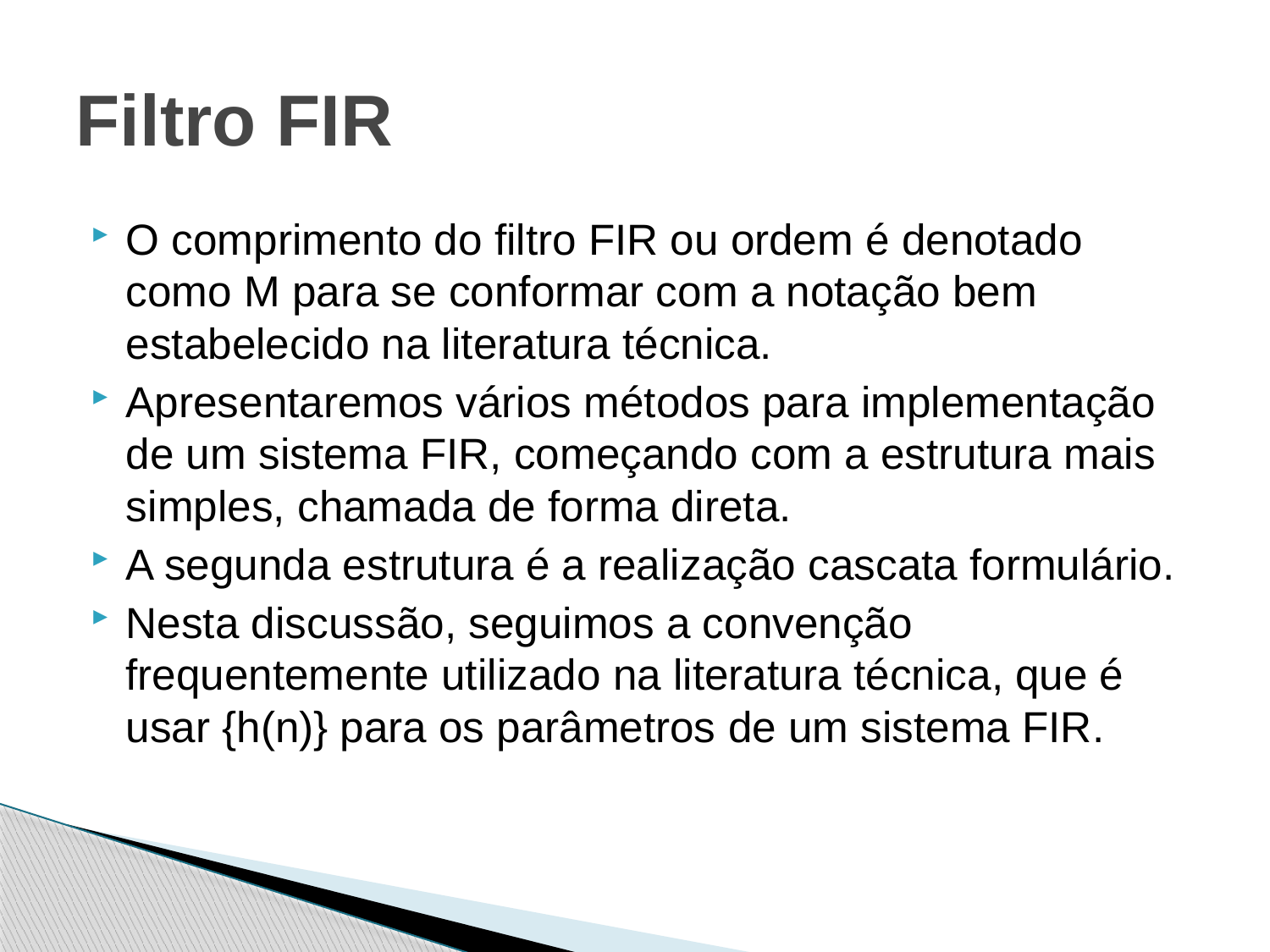

# Filtro FIR
O comprimento do filtro FIR ou ordem é denotado como M para se conformar com a notação bem estabelecido na literatura técnica.
Apresentaremos vários métodos para implementação de um sistema FIR, começando com a estrutura mais simples, chamada de forma direta.
A segunda estrutura é a realização cascata formulário.
Nesta discussão, seguimos a convenção frequentemente utilizado na literatura técnica, que é usar {h(n)} para os parâmetros de um sistema FIR.